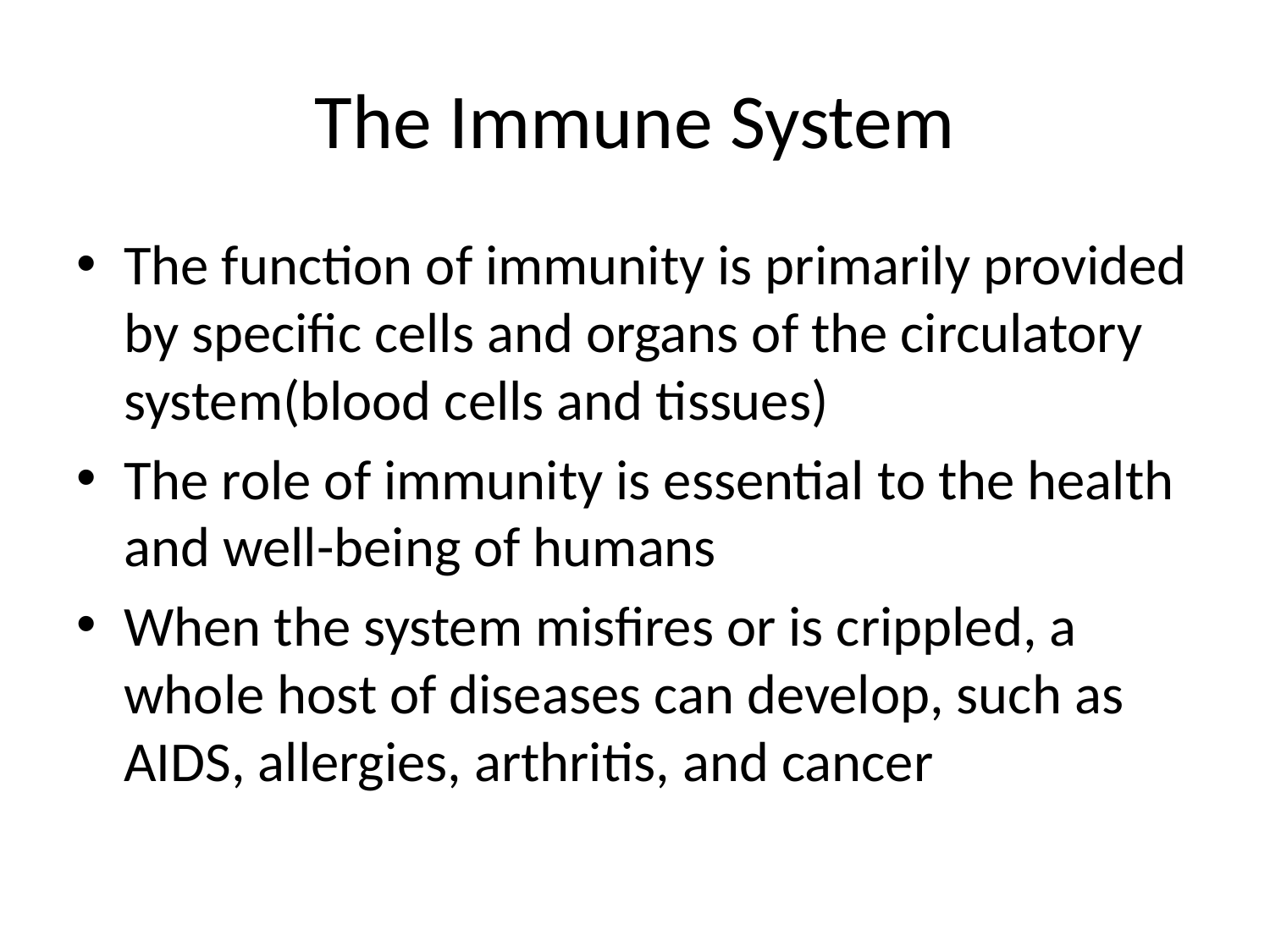

# The Immune System
The function of immunity is primarily provided by specific cells and organs of the circulatory system(blood cells and tissues)
The role of immunity is essential to the health and well-being of humans
When the system misfires or is crippled, a whole host of diseases can develop, such as AIDS, allergies, arthritis, and cancer